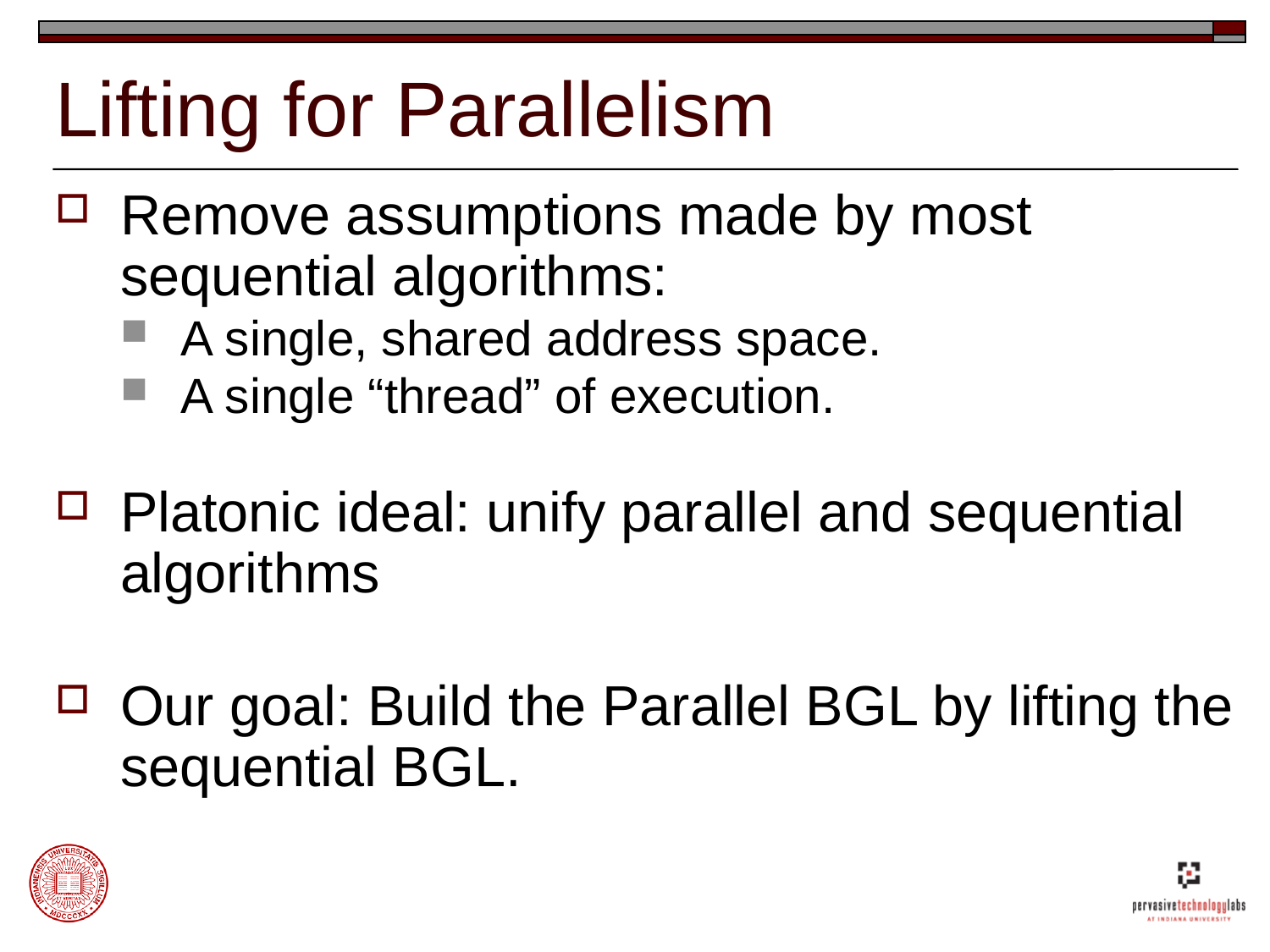

# Lifting for Parallelism
Remove assumptions made by most sequential algorithms:
A single, shared address space.
A single “thread” of execution.
Platonic ideal: unify parallel and sequential algorithms

Our goal: Build the Parallel BGL by lifting the sequential BGL.